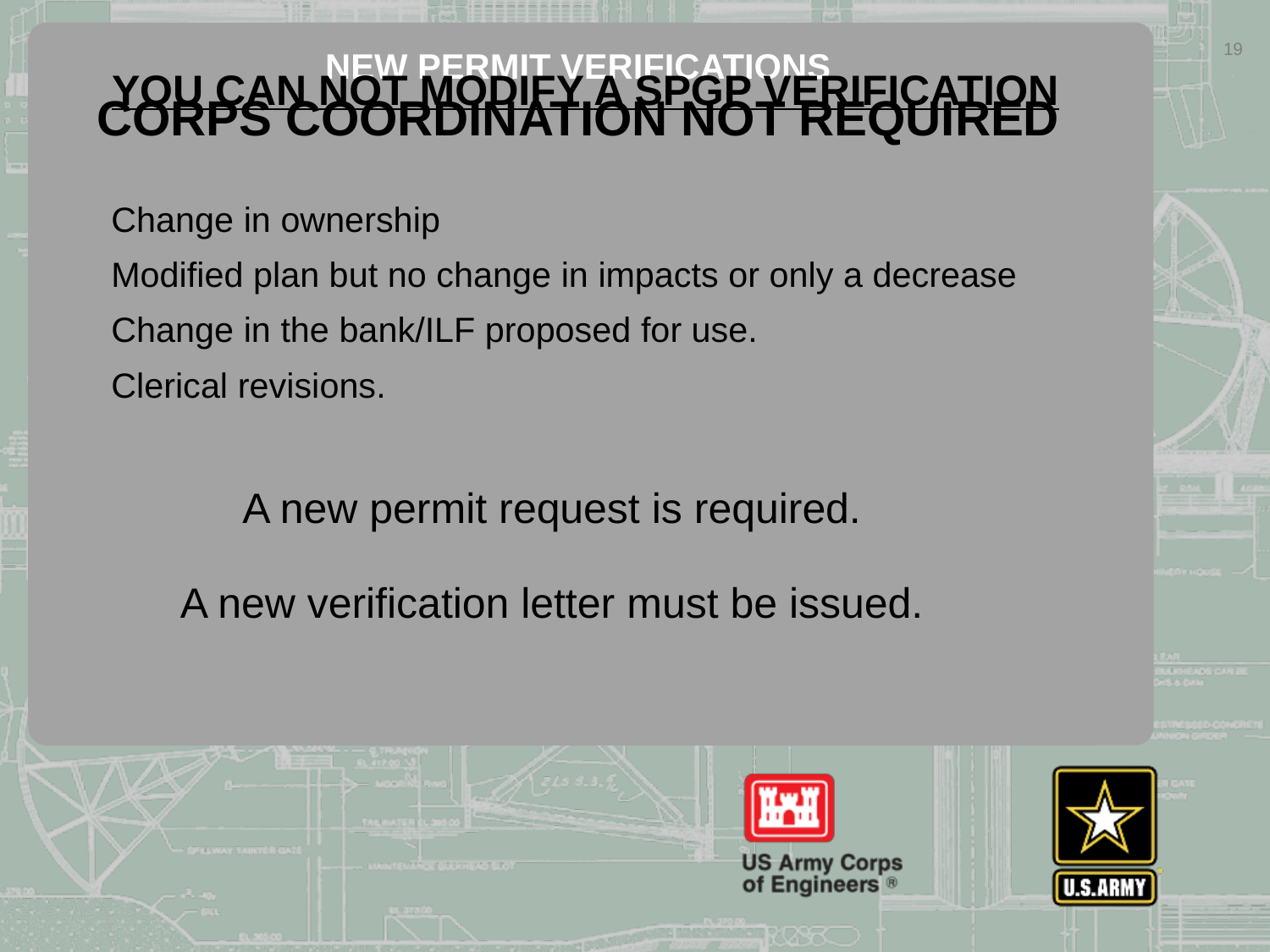

19
# New permit verifications corps coordination NOT required
YOU CAN NOT MODIFY A SPGP VERIFICATION
Change in ownership
Modified plan but no change in impacts or only a decrease
Change in the bank/ILF proposed for use.
Clerical revisions.

A new permit request is required.
A new verification letter must be issued.